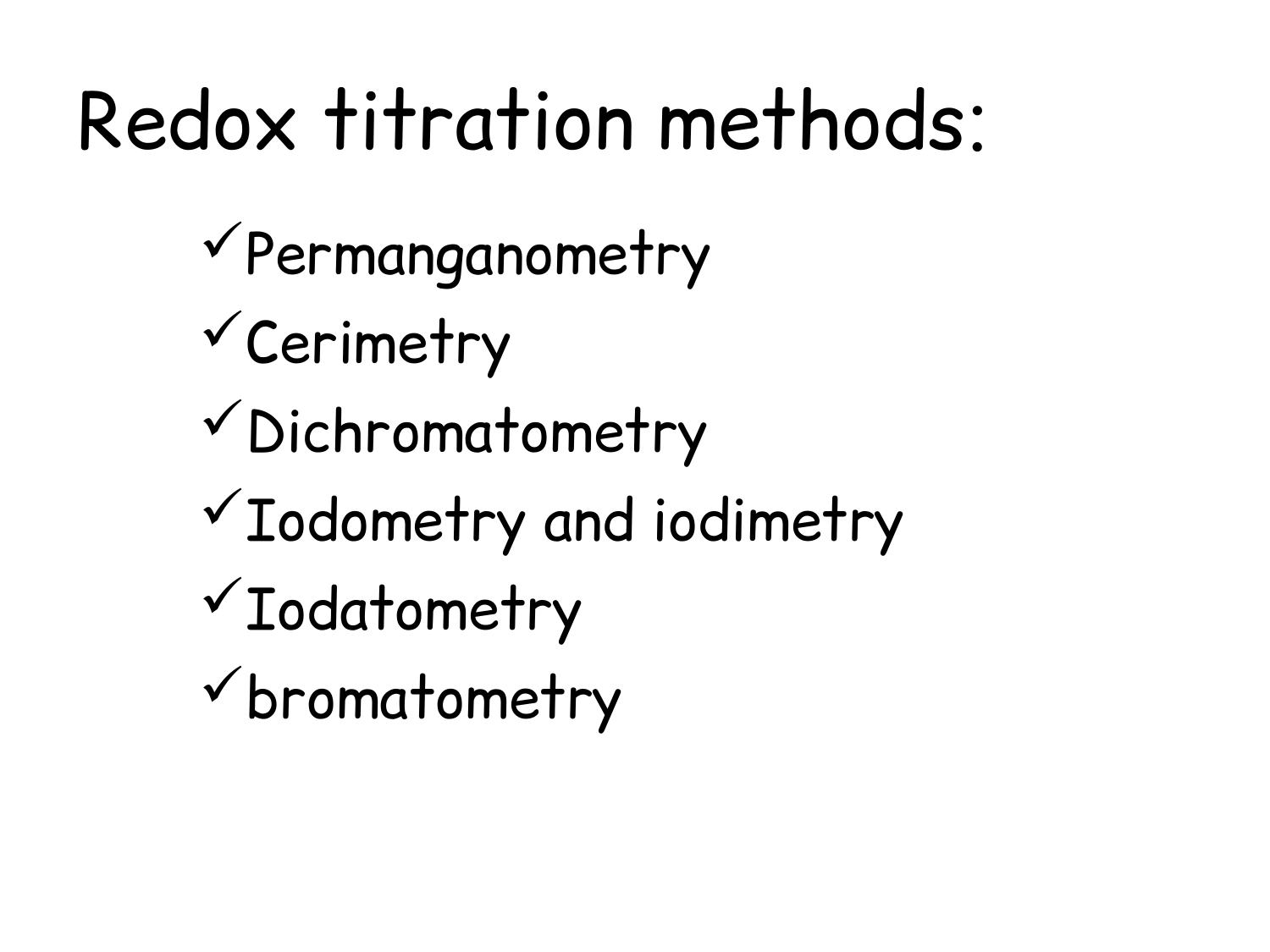

# Redox titration methods:
Permanganometry
Cerimetry
Dichromatometry
Iodometry and iodimetry
Iodatometry
bromatometry